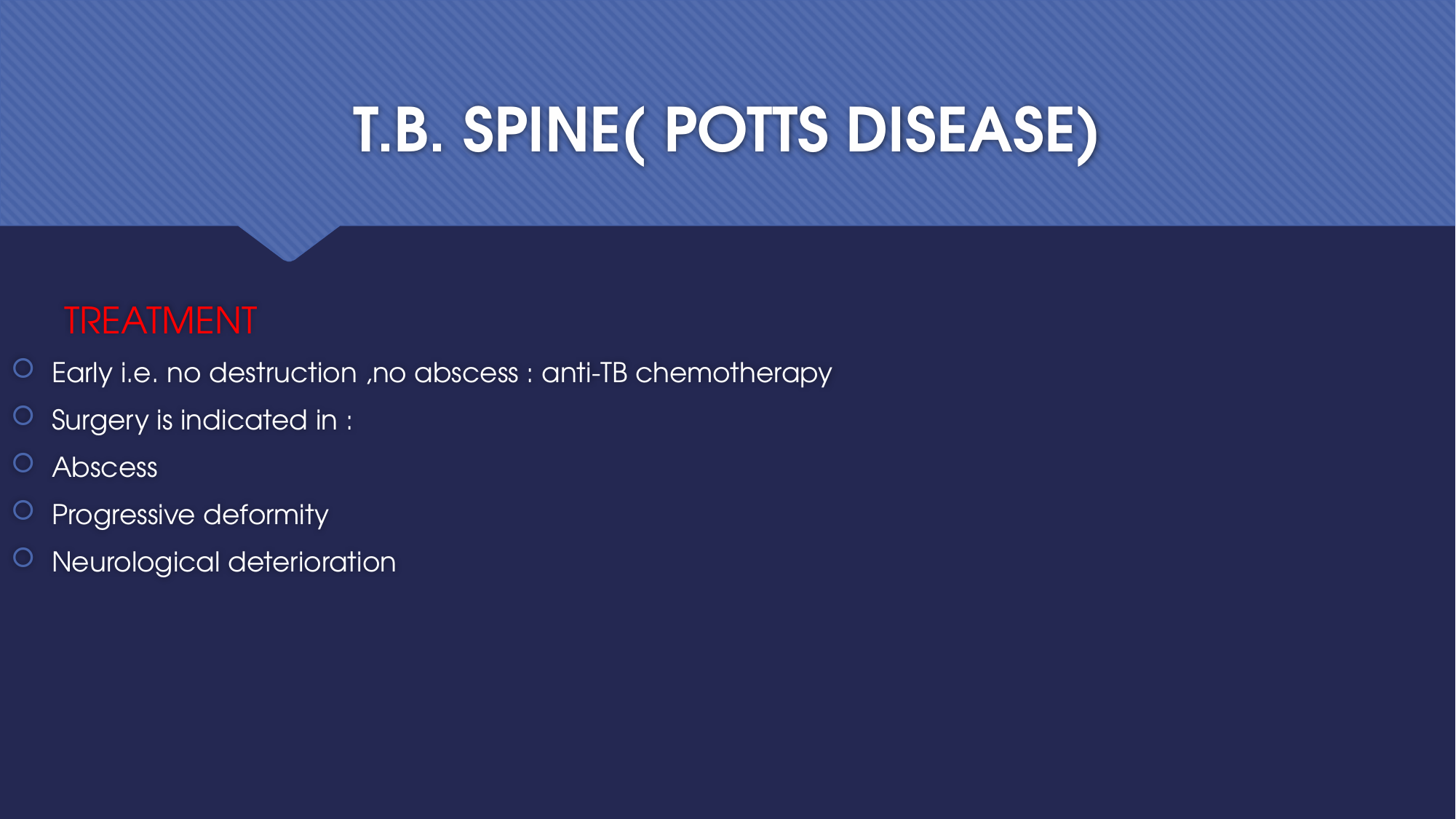

# T.B. SPINE( POTTS DISEASE)
       TREATMENT
Early i.e. no destruction ,no abscess : anti-TB chemotherapy
Surgery is indicated in :
Abscess
Progressive deformity
Neurological deterioration